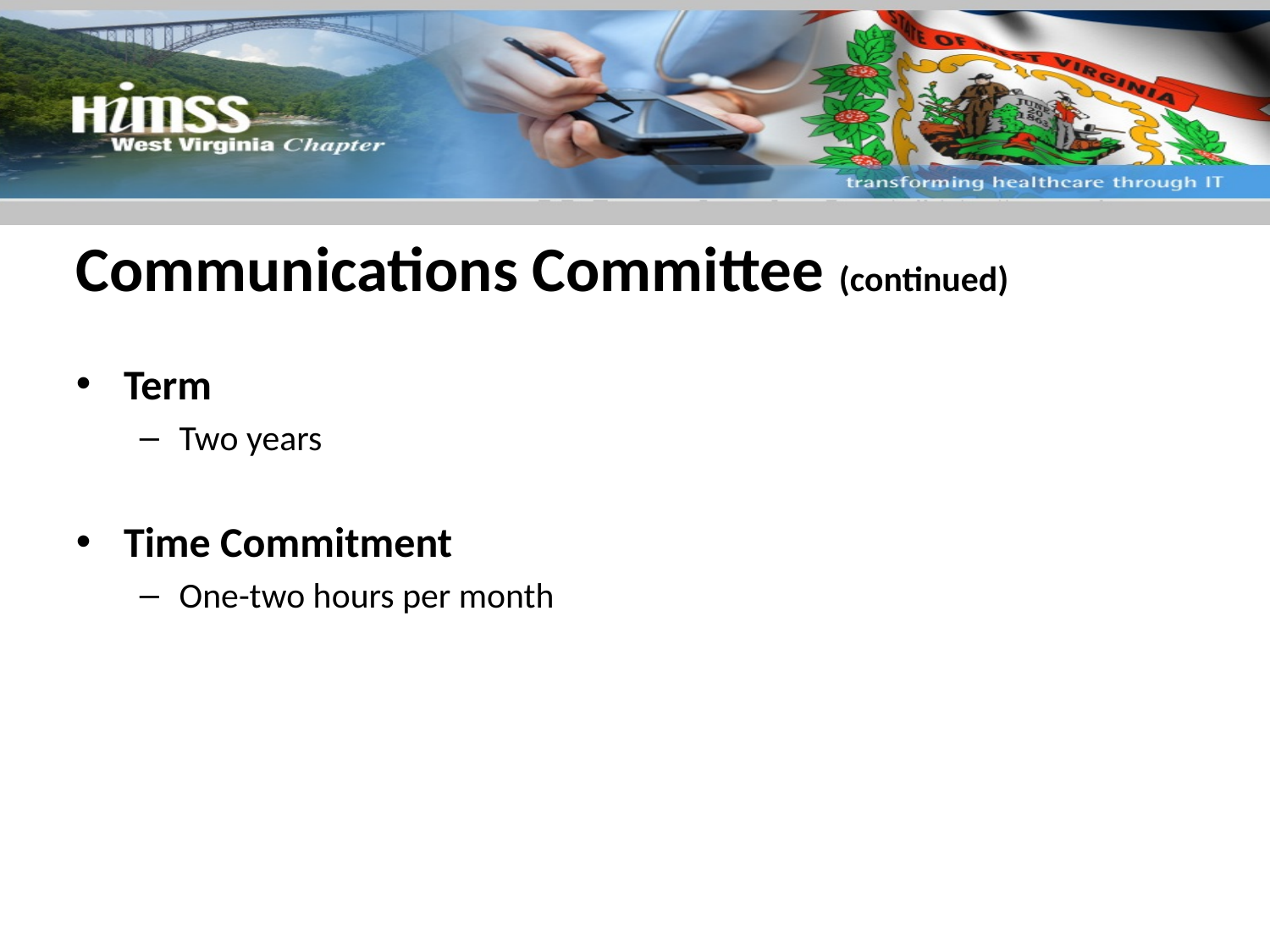

# Communications Committee (continued)

Term
Two years

Time Commitment
One-two hours per month